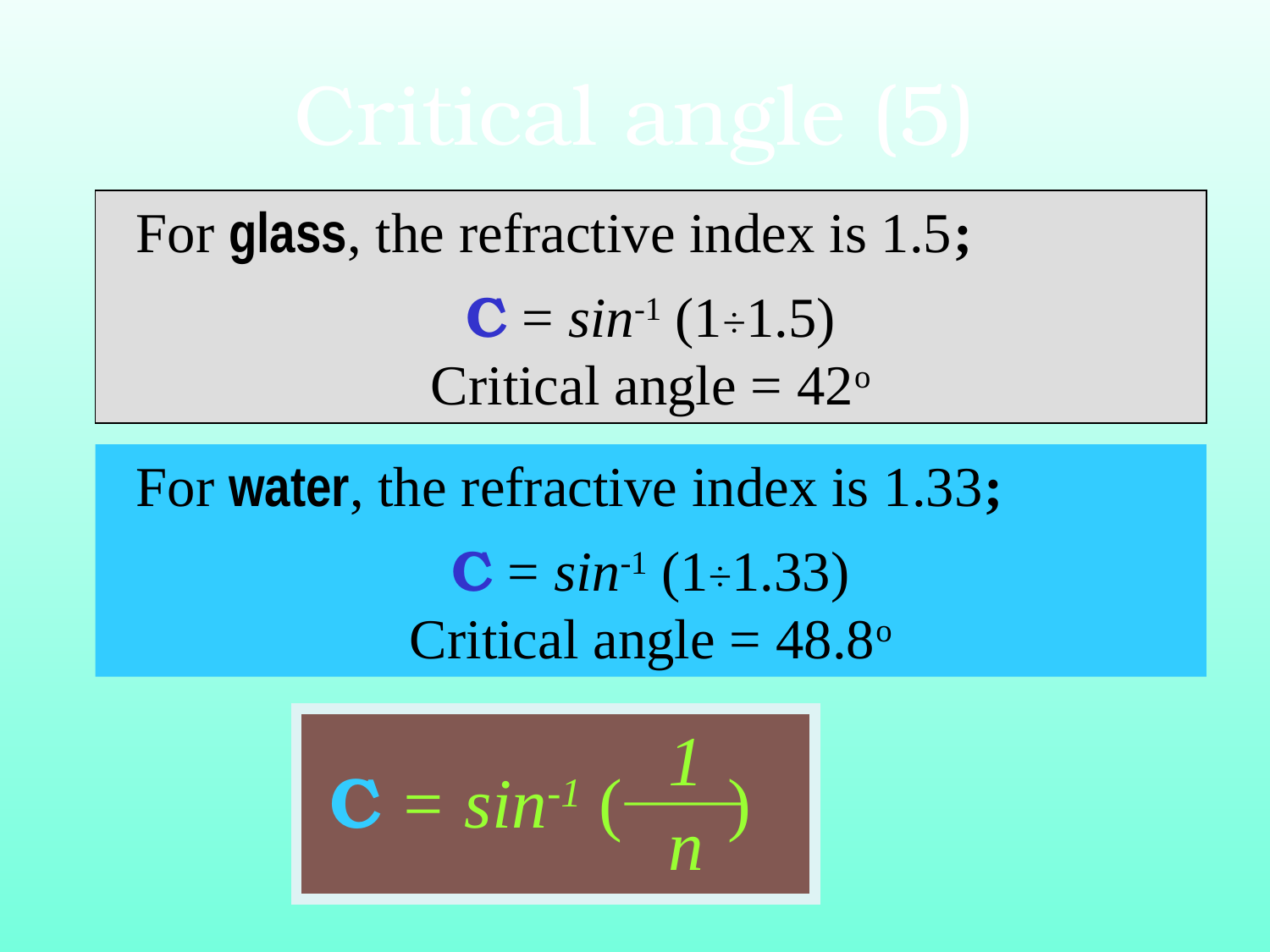

# Critical angle (5)

  For glass, the refractive index is 1.5;
C = sin-1 (1÷1.5)
Critical angle = 42o
  For water, the refractive index is 1.33;
C = sin-1 (1÷1.33)
Critical angle = 48.8o

1
n
sin C =

1
n
C = sin-1 (      )